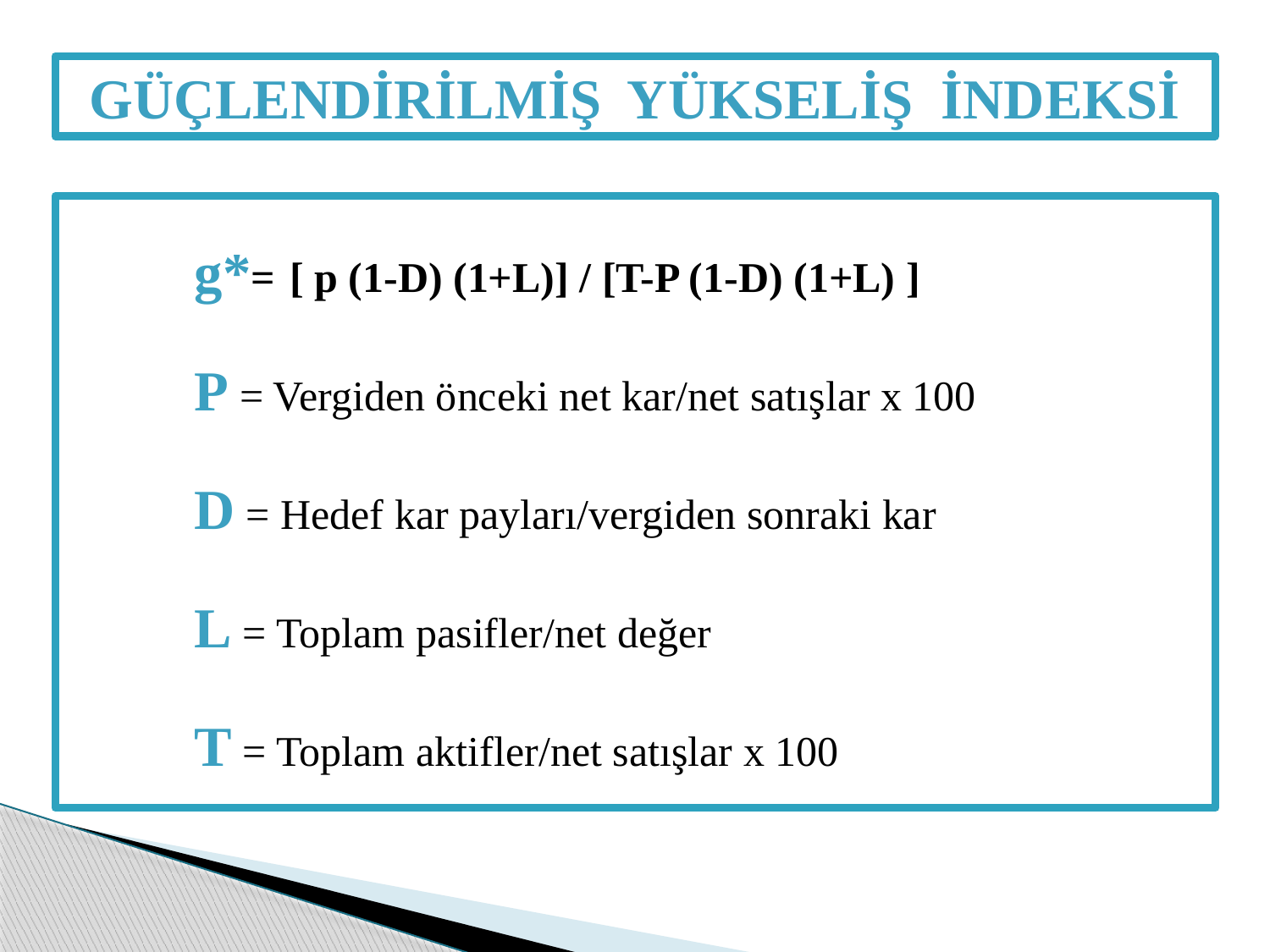

GÜÇLENDİRİLMİŞ  YÜKSELİŞ  İNDEKSİ

	g*= [ p (1-D) (1+L)] / [T-P (1-D) (1+L) ]

 	P = Vergiden önceki net kar/net satışlar x 100

	D = Hedef kar payları/vergiden sonraki kar

	L = Toplam pasifler/net değer

	T = Toplam aktifler/net satışlar x 100